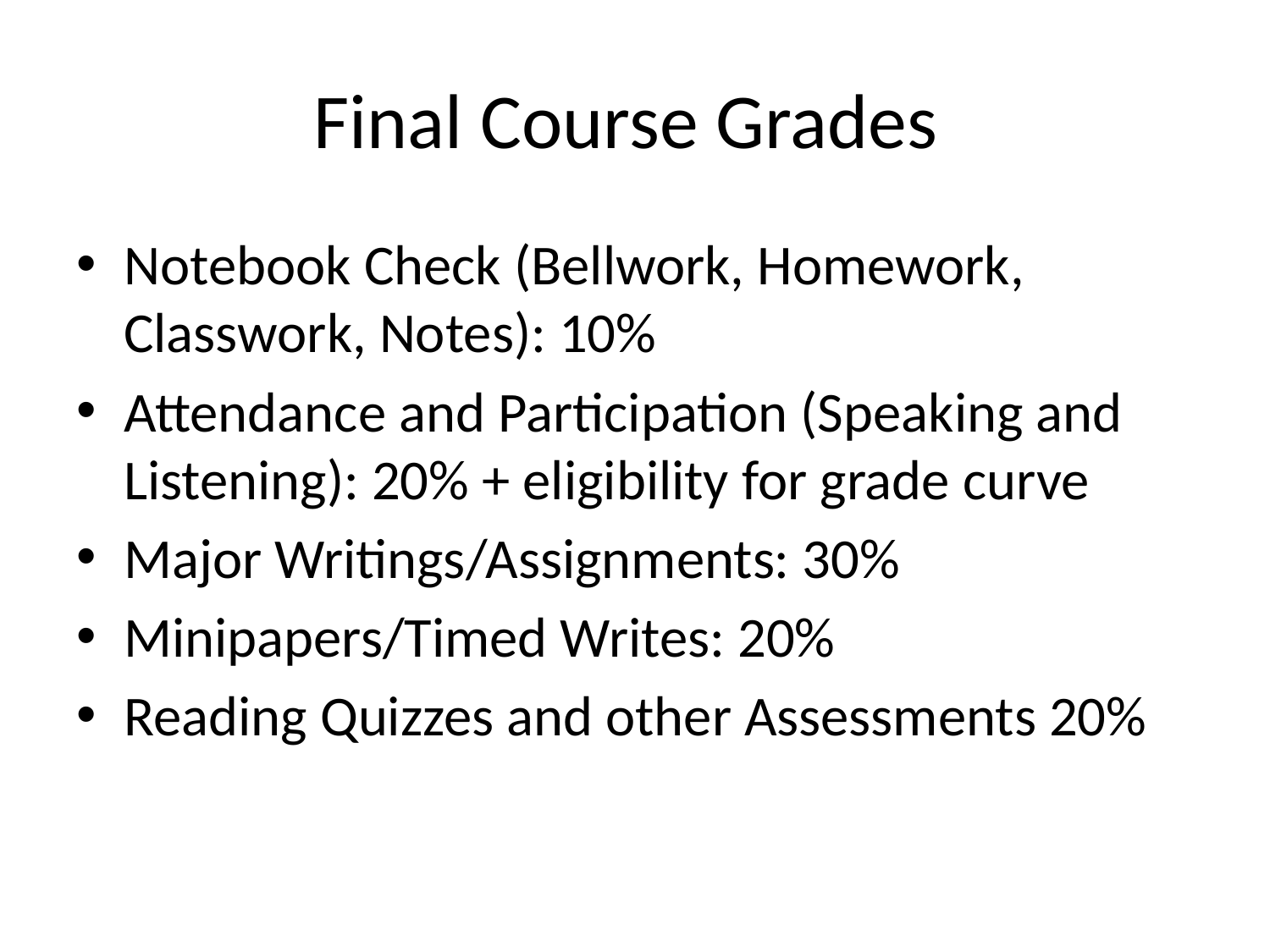

# Final Course Grades
Notebook Check (Bellwork, Homework, Classwork, Notes): 10%
Attendance and Participation (Speaking and Listening): 20% + eligibility for grade curve
Major Writings/Assignments: 30%
Minipapers/Timed Writes: 20%
Reading Quizzes and other Assessments 20%